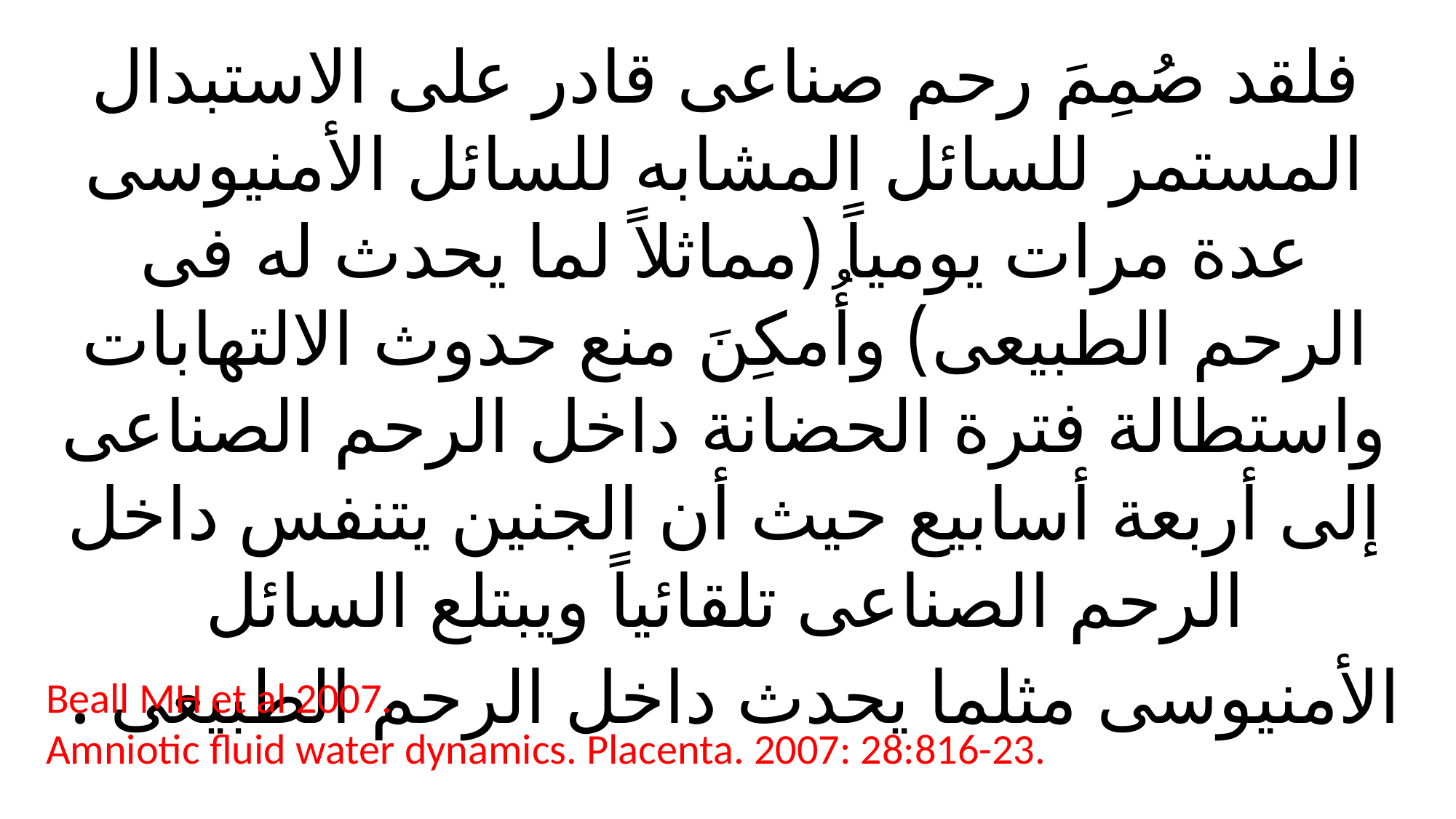

فلقد صُمِمَ رحم صناعى قادر على الاستبدال المستمر للسائل المشابه للسائل الأمنيوسى عدة مرات يومياً (مماثلاً لما يحدث له فى الرحم الطبيعى) وأُمكِنَ منع حدوث الالتهابات واستطالة فترة الحضانة داخل الرحم الصناعى إلى أربعة أسابيع حيث أن الجنين يتنفس داخل الرحم الصناعى تلقائياً ويبتلع السائل الأمنيوسى مثلما يحدث داخل الرحم الطبيعى .
Beall MH et al 2007.
Amniotic fluid water dynamics. Placenta. 2007: 28:816-23.